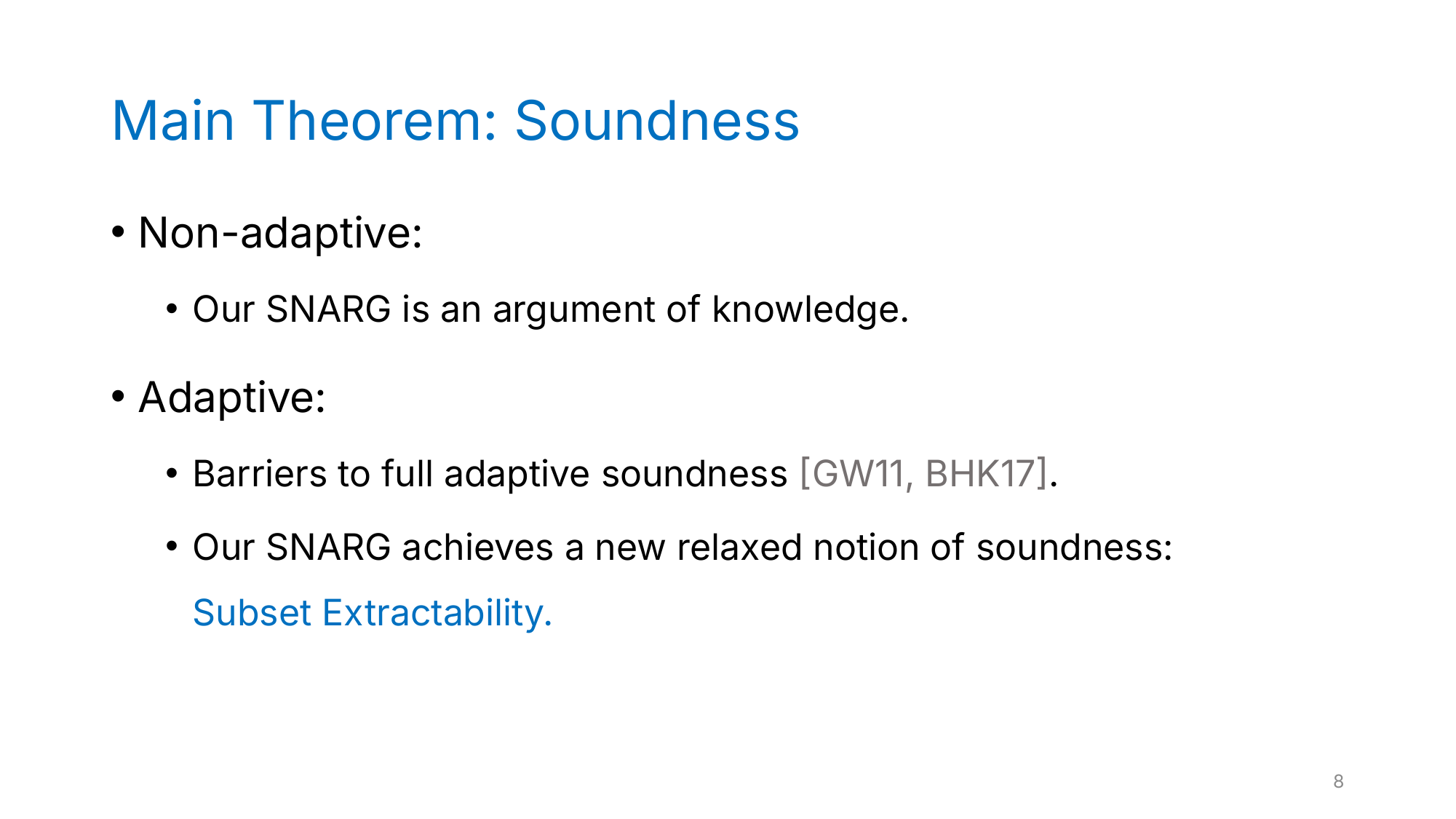

# Main Theorem: Soundness
Non-adaptive:
Our SNARG is an argument of knowledge.
Adaptive:
Barriers to full adaptive soundness [GW11, BHK17].
Our SNARG achieves a new relaxed notion of soundness:
Subset Extractability.
8